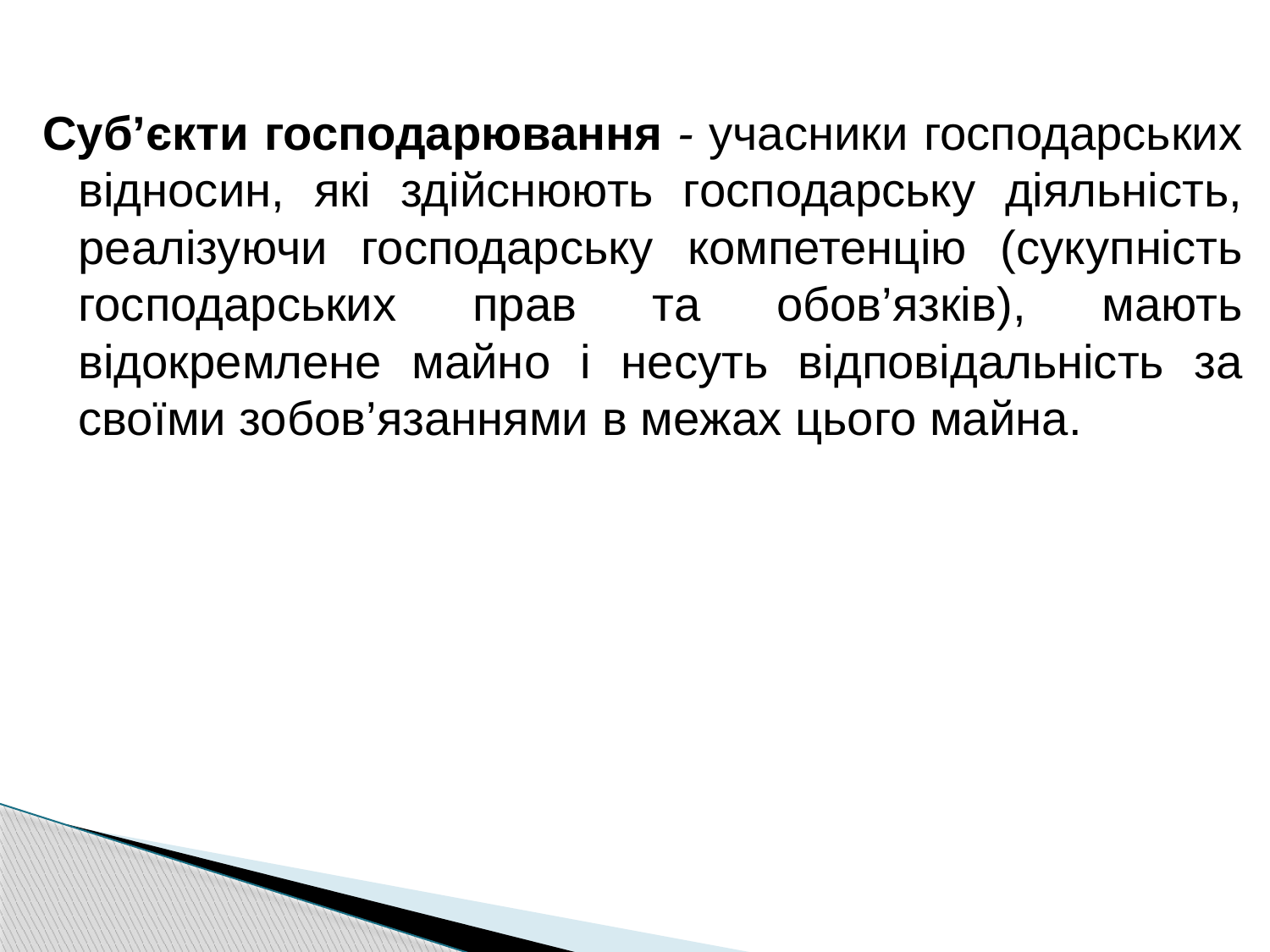

#
Суб’єкти господарювання - учасники господарських вiдносин, якi здiйснюють господарську дiяльнiсть, реалiзуючи господарську компетенцiю (сукупнiсть господарських прав та обов’язкiв), мають вiдокремлене майно i несуть вiдповiдальнiсть за своїми зобов’язаннями в межах цього майна.